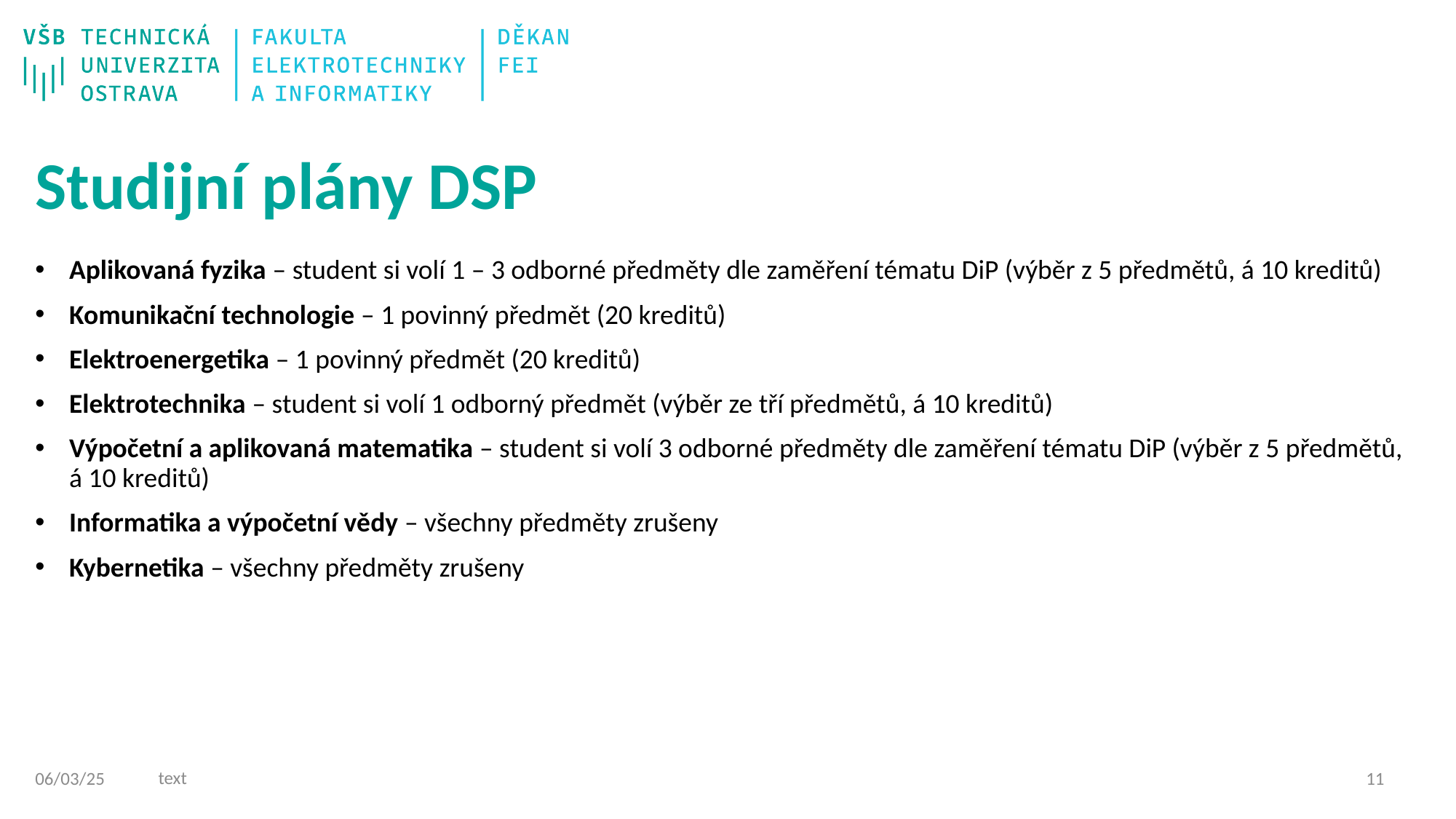

# Studijní plány DSP
Aplikovaná fyzika – student si volí 1 – 3 odborné předměty dle zaměření tématu DiP (výběr z 5 předmětů, á 10 kreditů)
Komunikační technologie – 1 povinný předmět (20 kreditů)
Elektroenergetika – 1 povinný předmět (20 kreditů)
Elektrotechnika – student si volí 1 odborný předmět (výběr ze tří předmětů, á 10 kreditů)
Výpočetní a aplikovaná matematika – student si volí 3 odborné předměty dle zaměření tématu DiP (výběr z 5 předmětů, á 10 kreditů)
Informatika a výpočetní vědy – všechny předměty zrušeny
Kybernetika – všechny předměty zrušeny

text
11
06/03/25